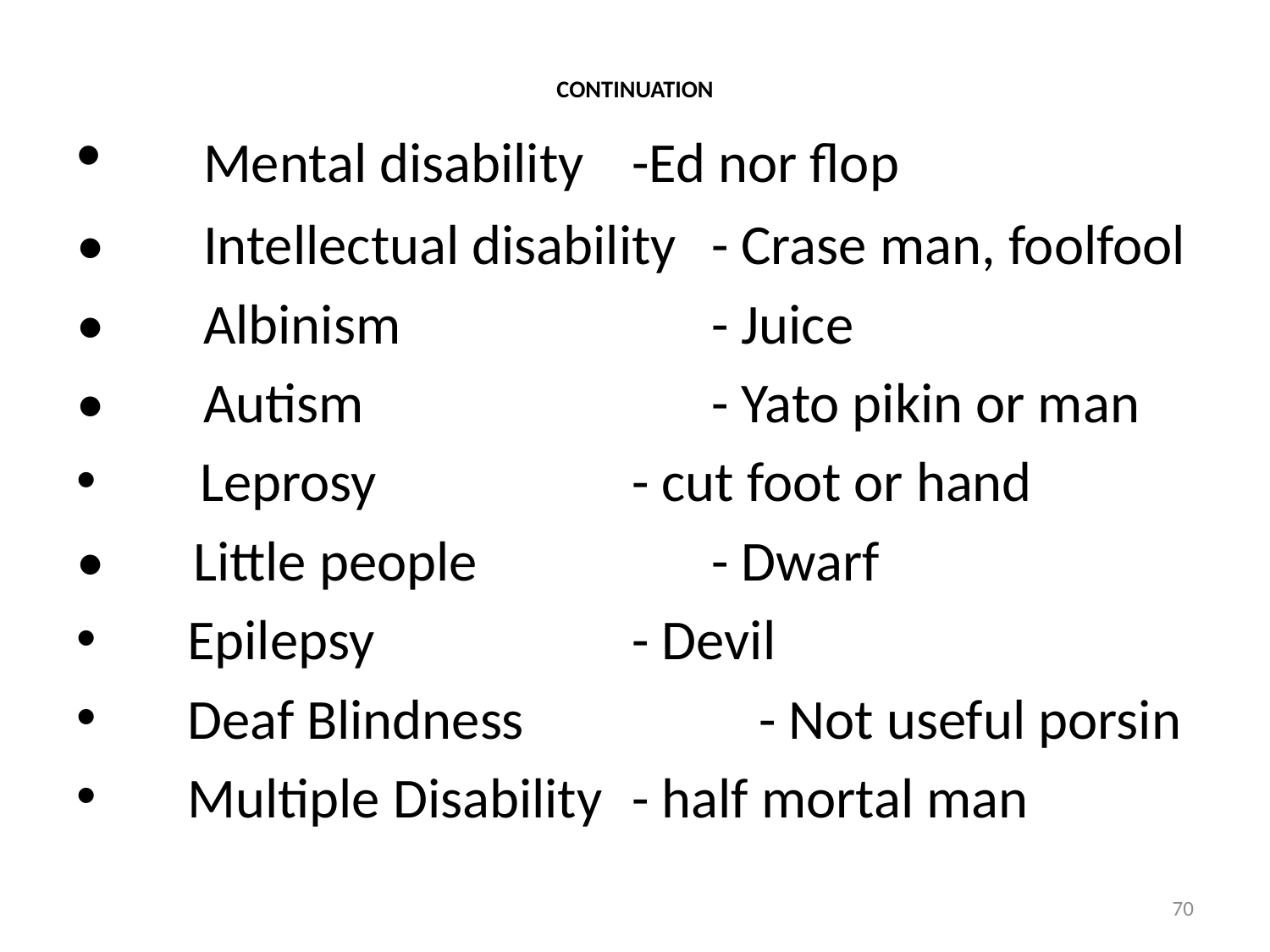

# CONTINUATION
     Mental disability 	-Ed nor flop
•	Intellectual disability 	- Crase man, foolfool
•	Albinism			- Juice
•	Autism 			- Yato pikin or man
      Leprosy			- cut foot or hand
•       Little people		- Dwarf
     Epilepsy			- Devil
     Deaf Blindness		- Not useful porsin
     Multiple Disability	- half mortal man

70